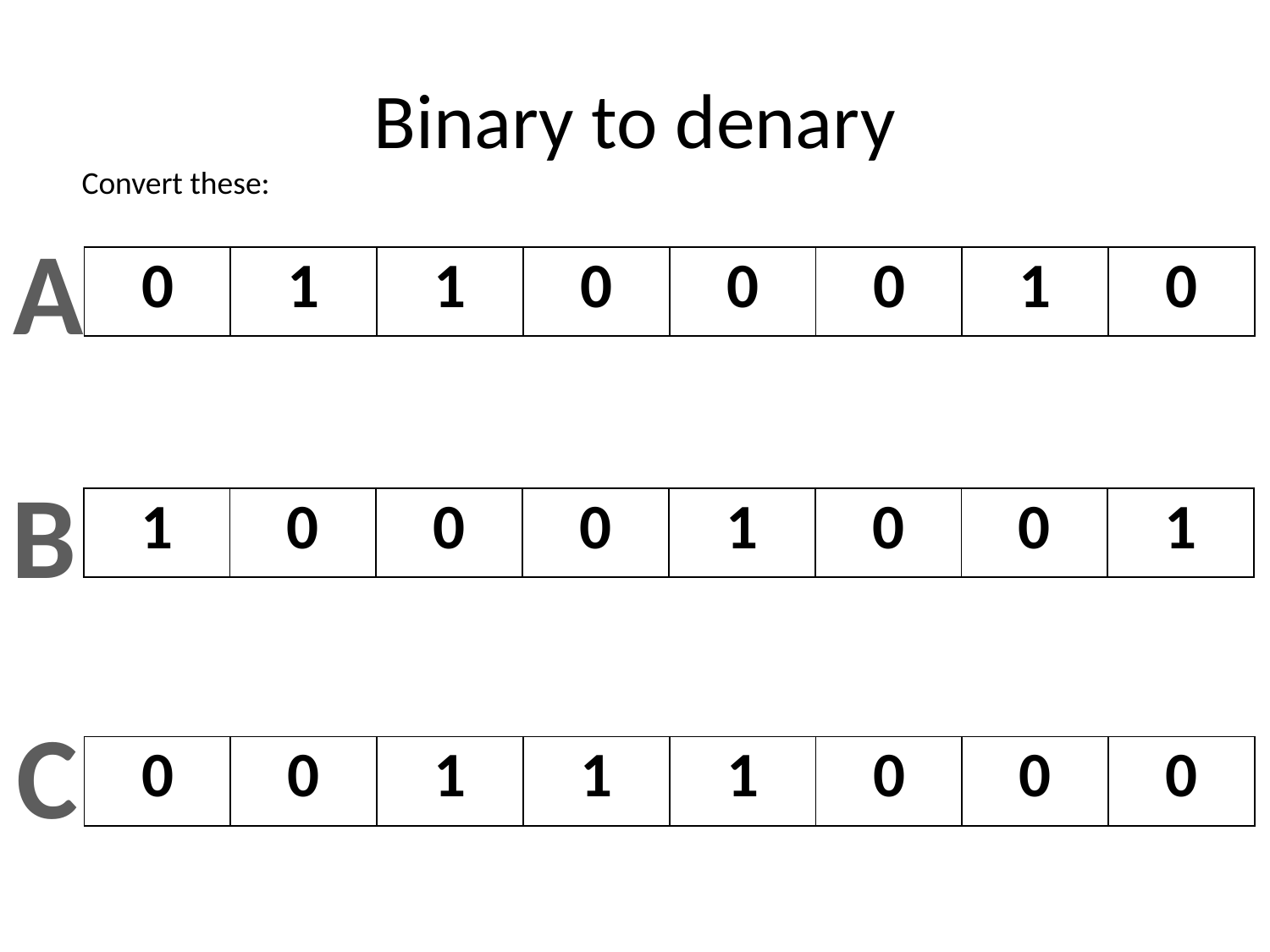

# Binary to denary
Convert these:
A
| 0 | 1 | 1 | 0 | 0 | 0 | 1 | 0 |
| --- | --- | --- | --- | --- | --- | --- | --- |
B
| 1 | 0 | 0 | 0 | 1 | 0 | 0 | 1 |
| --- | --- | --- | --- | --- | --- | --- | --- |
C
| 0 | 0 | 1 | 1 | 1 | 0 | 0 | 0 |
| --- | --- | --- | --- | --- | --- | --- | --- |